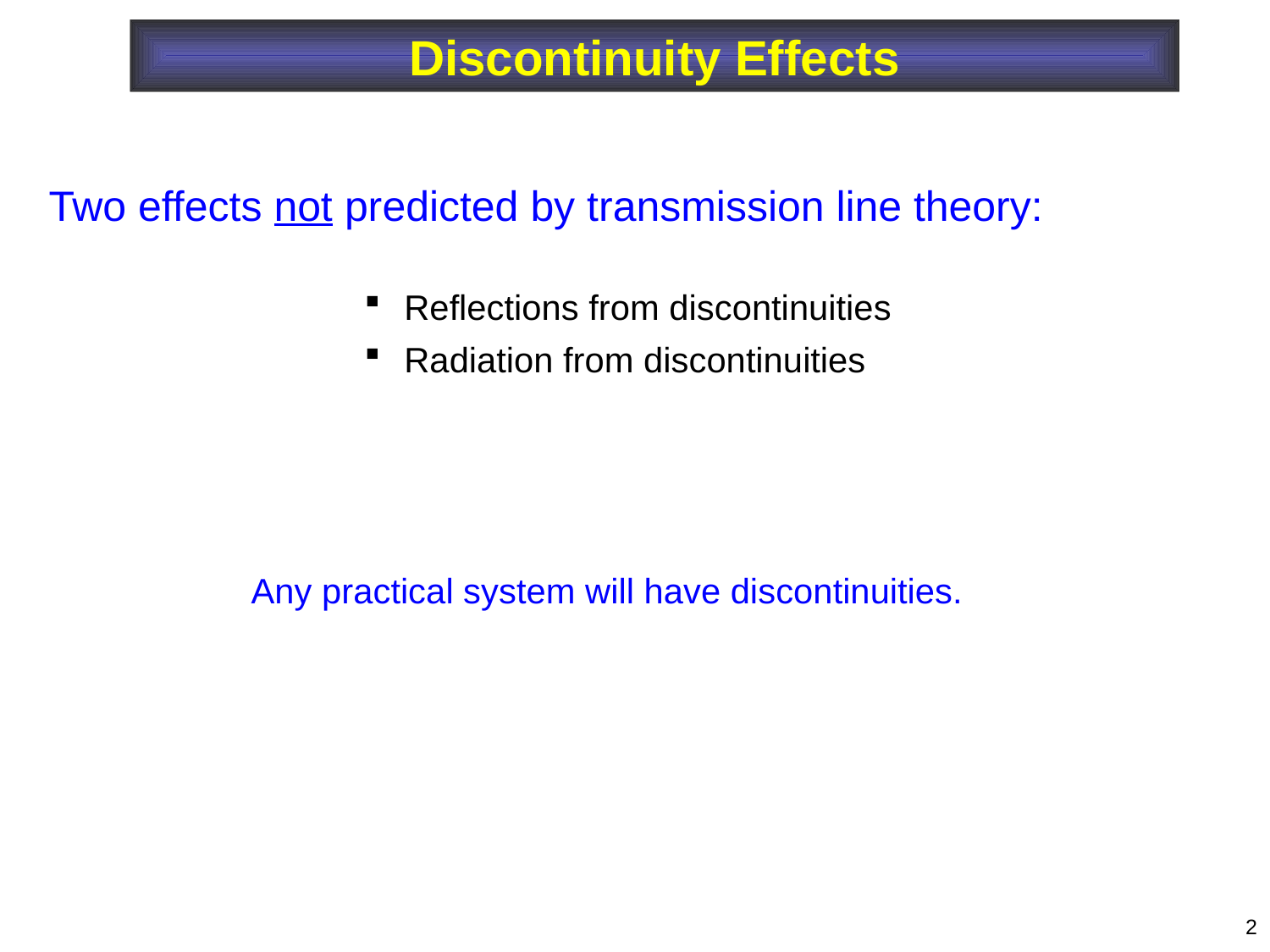

Discontinuity Effects
Two effects not predicted by transmission line theory:
 Reflections from discontinuities
 Radiation from discontinuities
Any practical system will have discontinuities.
2